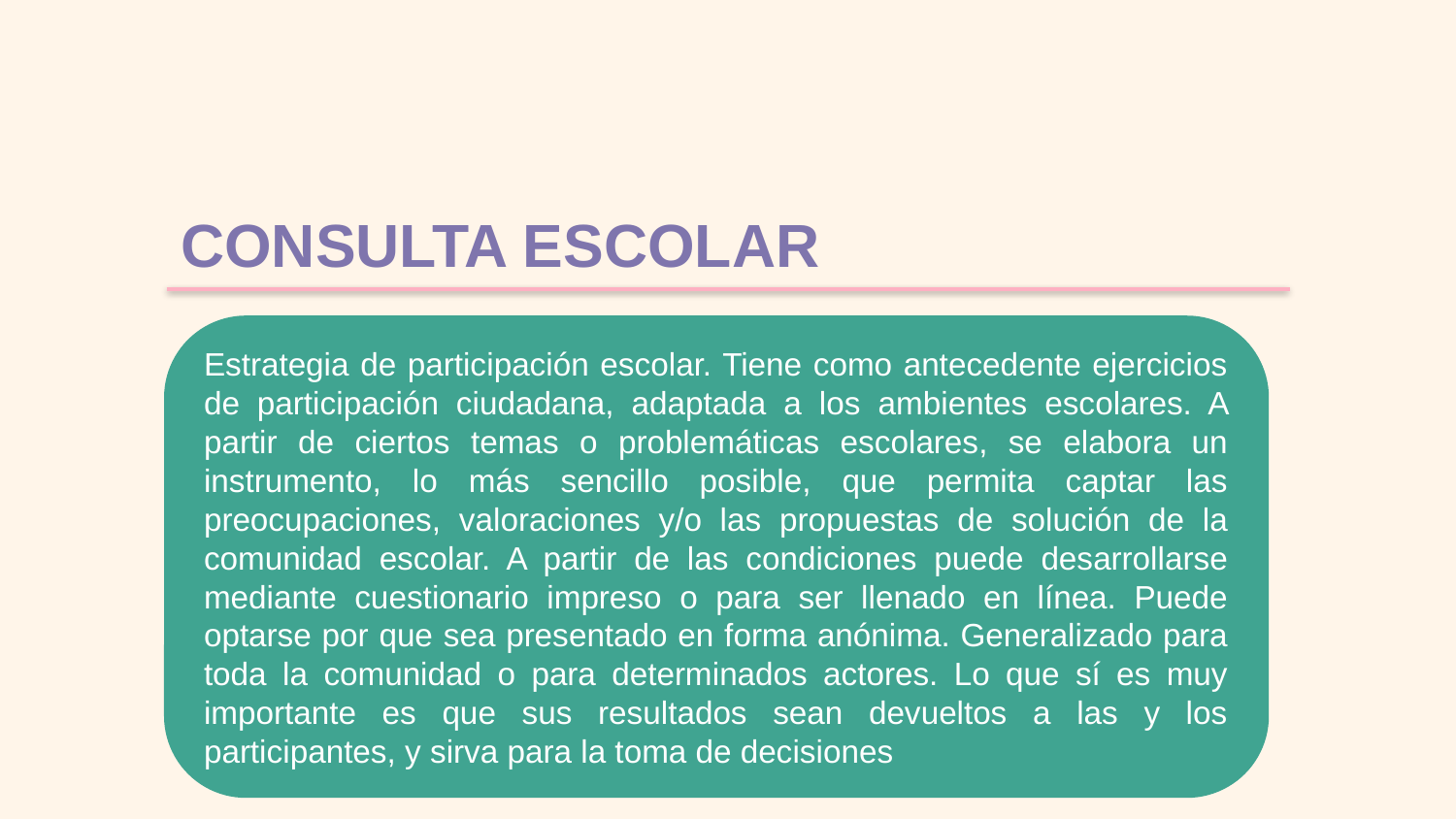

# CONSULTA ESCOLAR
Estrategia de participación escolar. Tiene como antecedente ejercicios de participación ciudadana, adaptada a los ambientes escolares. A partir de ciertos temas o problemáticas escolares, se elabora un instrumento, lo más sencillo posible, que permita captar las preocupaciones, valoraciones y/o las propuestas de solución de la comunidad escolar. A partir de las condiciones puede desarrollarse mediante cuestionario impreso o para ser llenado en línea. Puede optarse por que sea presentado en forma anónima. Generalizado para toda la comunidad o para determinados actores. Lo que sí es muy importante es que sus resultados sean devueltos a las y los participantes, y sirva para la toma de decisiones